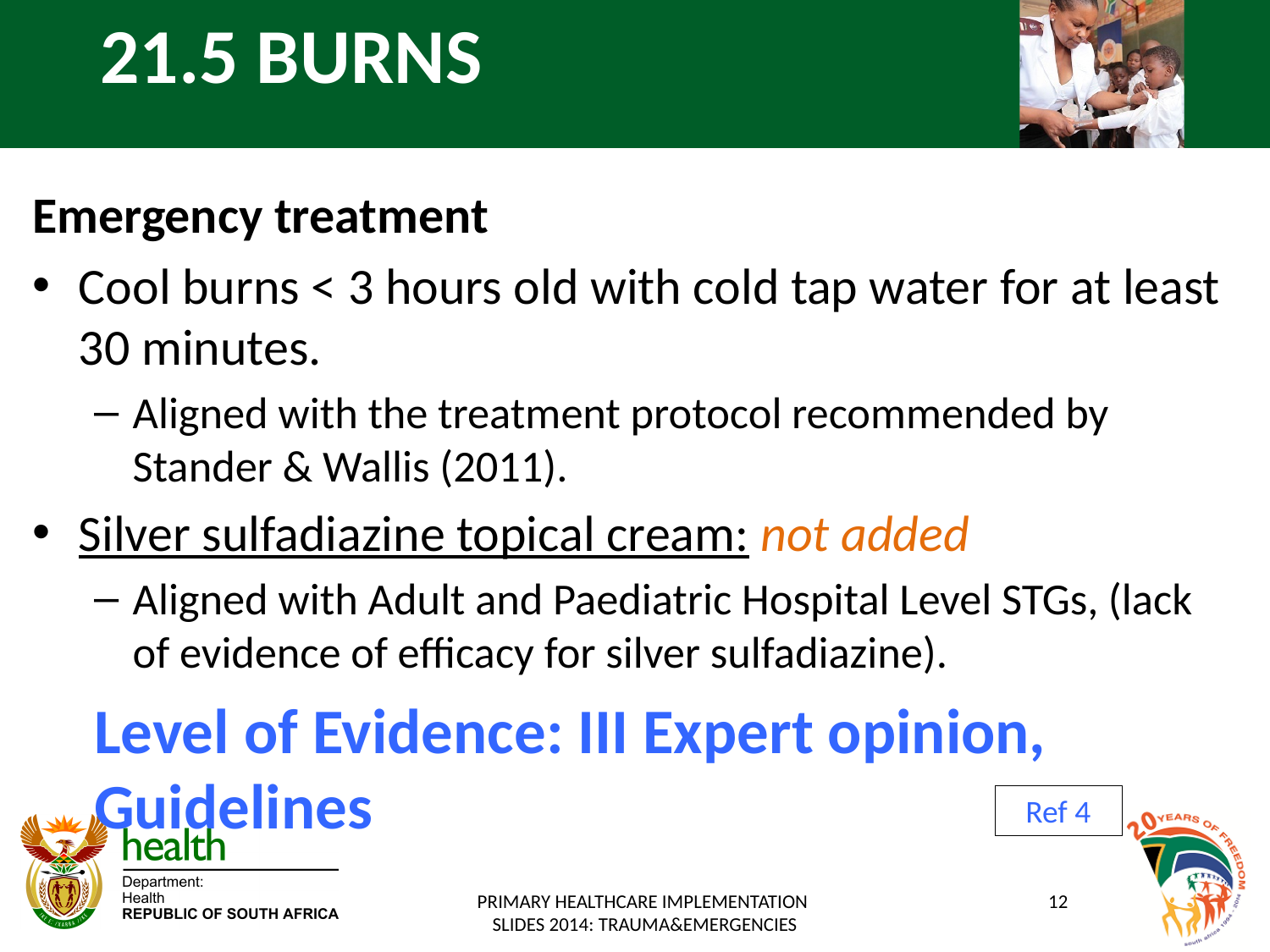

21.5 BURNS
Emergency treatment
Cool burns < 3 hours old with cold tap water for at least 30 minutes.
Aligned with the treatment protocol recommended by Stander & Wallis (2011).
Silver sulfadiazine topical cream: not added
Aligned with Adult and Paediatric Hospital Level STGs, (lack of evidence of efficacy for silver sulfadiazine).
Level of Evidence: III Expert opinion, Guidelines
Ref 4
PRIMARY HEALTHCARE IMPLEMENTATION
SLIDES 2014: TRAUMA&EMERGENCIES
12